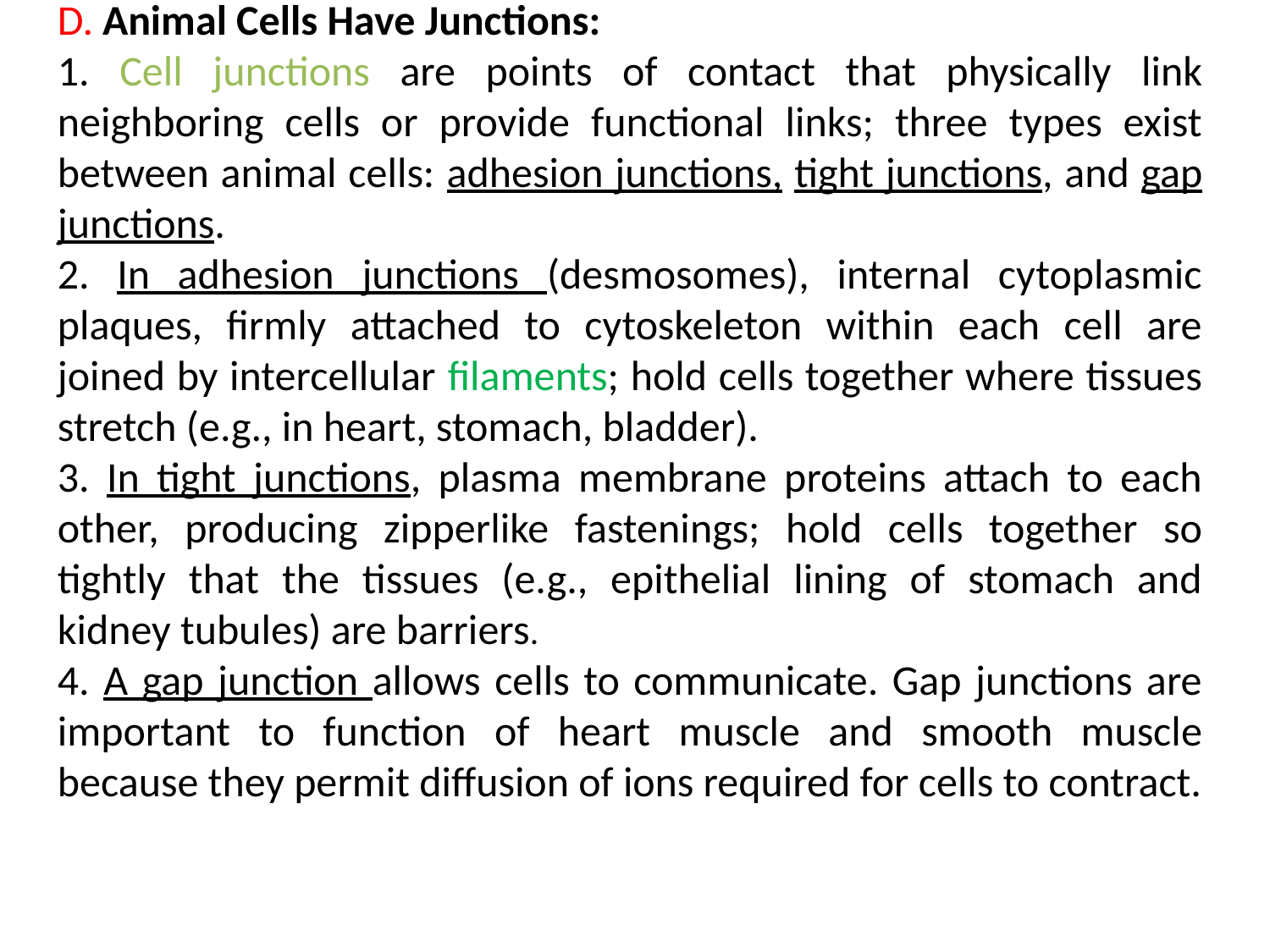

D. Animal Cells Have Junctions:
1. Cell junctions are points of contact that physically link neighboring cells or provide functional links; three types exist between animal cells: adhesion junctions, tight junctions, and gap junctions.
2. In adhesion junctions (desmosomes), internal cytoplasmic plaques, firmly attached to cytoskeleton within each cell are joined by intercellular filaments; hold cells together where tissues stretch (e.g., in heart, stomach, bladder).
3. In tight junctions, plasma membrane proteins attach to each other, producing zipperlike fastenings; hold cells together so tightly that the tissues (e.g., epithelial lining of stomach and kidney tubules) are barriers.
4. A gap junction allows cells to communicate. Gap junctions are important to function of heart muscle and smooth muscle because they permit diffusion of ions required for cells to contract.